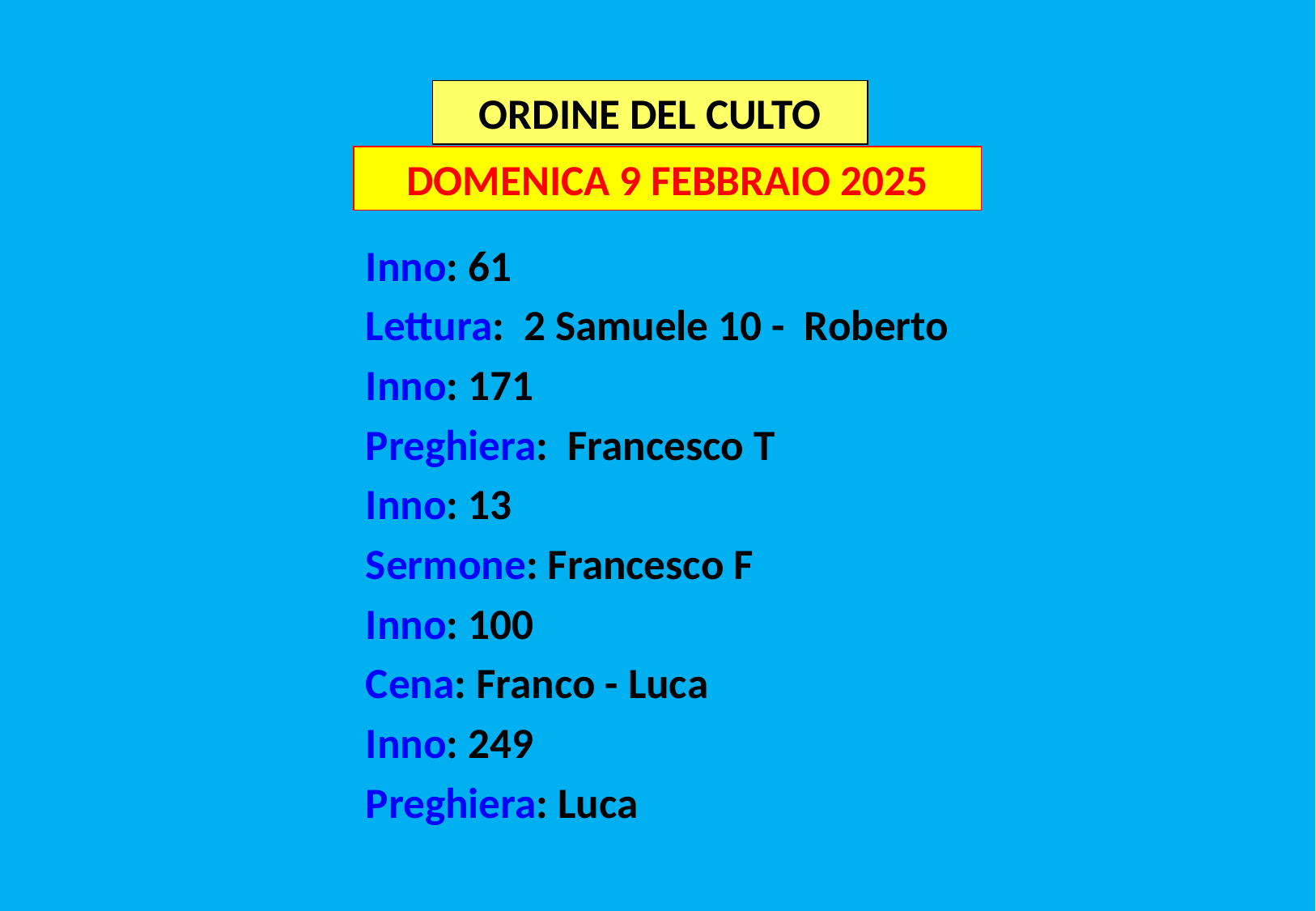

ORDINE DEL CULTO
DOMENICA 9 FEBBRAIO 2025
Inno: 61
Lettura:  2 Samuele 10 -  Roberto
Inno: 171
Preghiera:  Francesco T
Inno: 13
Sermone: Francesco F
Inno: 100
Cena: Franco - Luca
Inno: 249
Preghiera: Luca